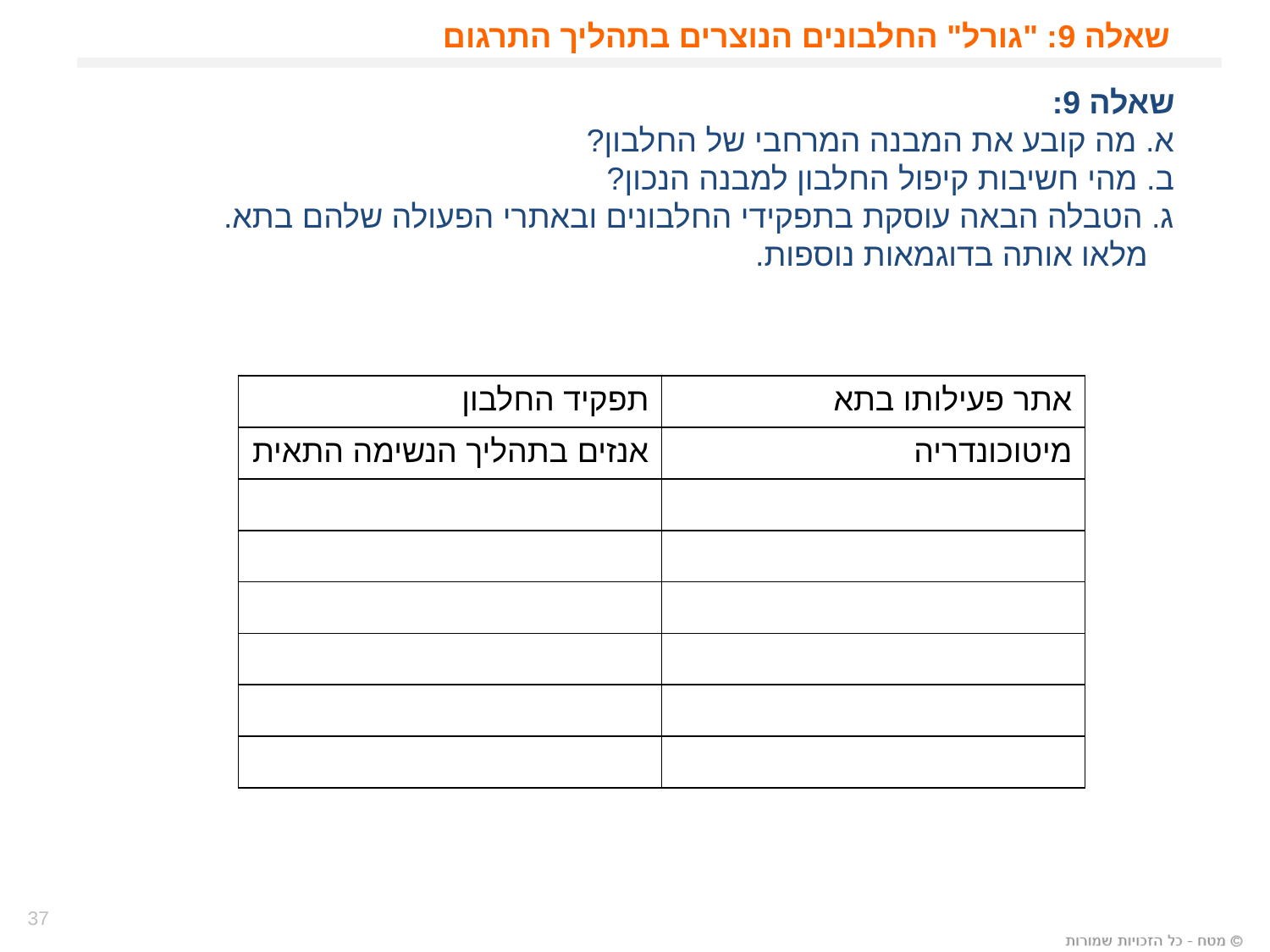

# שאלה 9: "גורל" החלבונים הנוצרים בתהליך התרגום

שאלה 9:
א. מה קובע את המבנה המרחבי של החלבון?
ב. מהי חשיבות קיפול החלבון למבנה הנכון?
ג. הטבלה הבאה עוסקת בתפקידי החלבונים ובאתרי הפעולה שלהם בתא.
   מלאו אותה בדוגמאות נוספות.
| תפקיד החלבון | אתר פעילותו בתא |
| --- | --- |
| אנזים בתהליך הנשימה התאית | מיטוכונדריה |
|  |  |
|  |  |
|  |  |
|  |  |
|  |  |
|  |  |
37